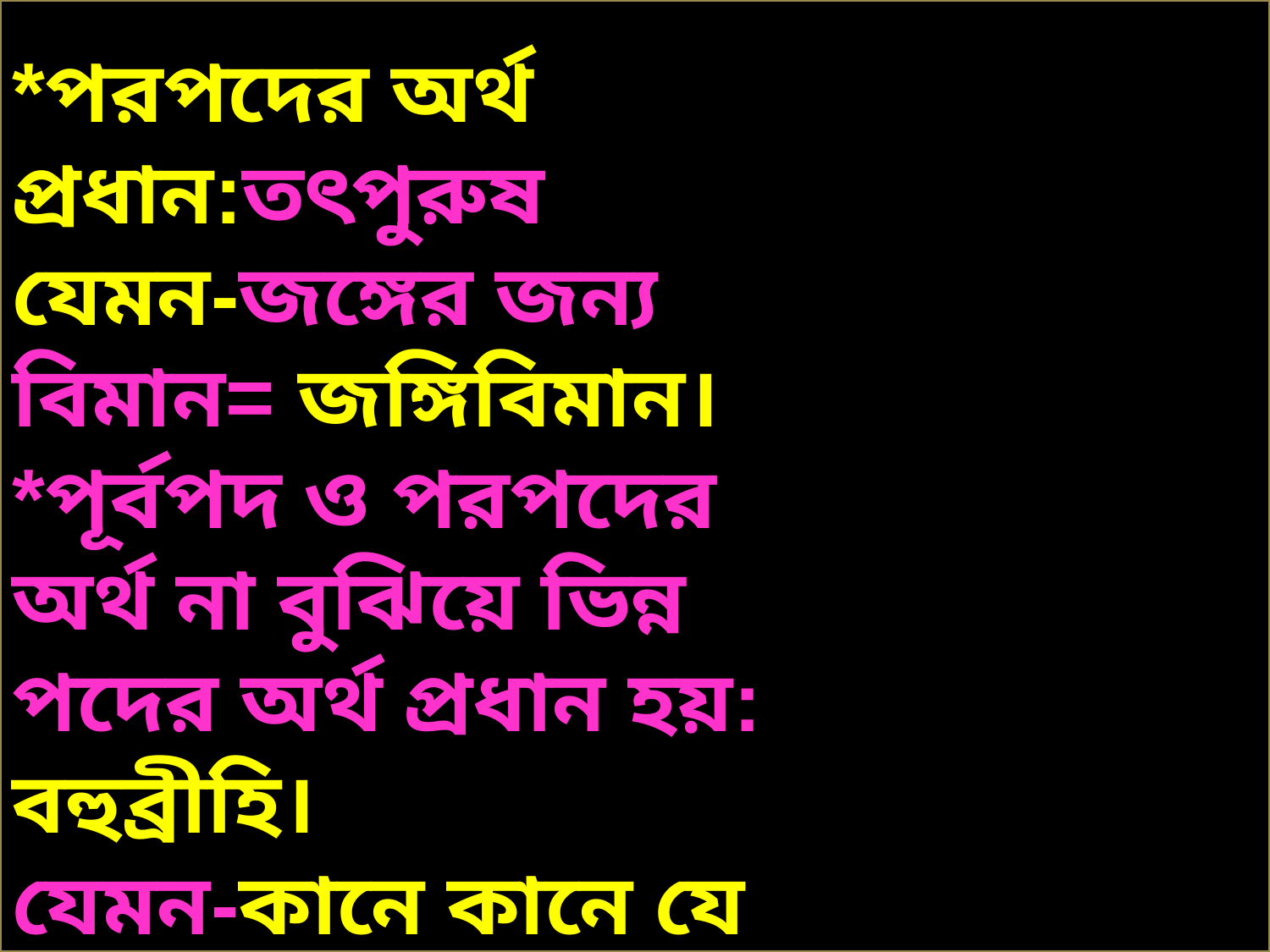

*পরপদের অর্থ প্রধান:তৎপুরুষ
যেমন-জঙ্গের জন্য বিমান= জঙ্গিবিমান।
*পূর্বপদ ও পরপদের অর্থ না বুঝিয়ে ভিন্ন পদের অর্থ প্রধান হয়: বহুব্রীহি।
যেমন-কানে কানে যে কথা= কানাকানি